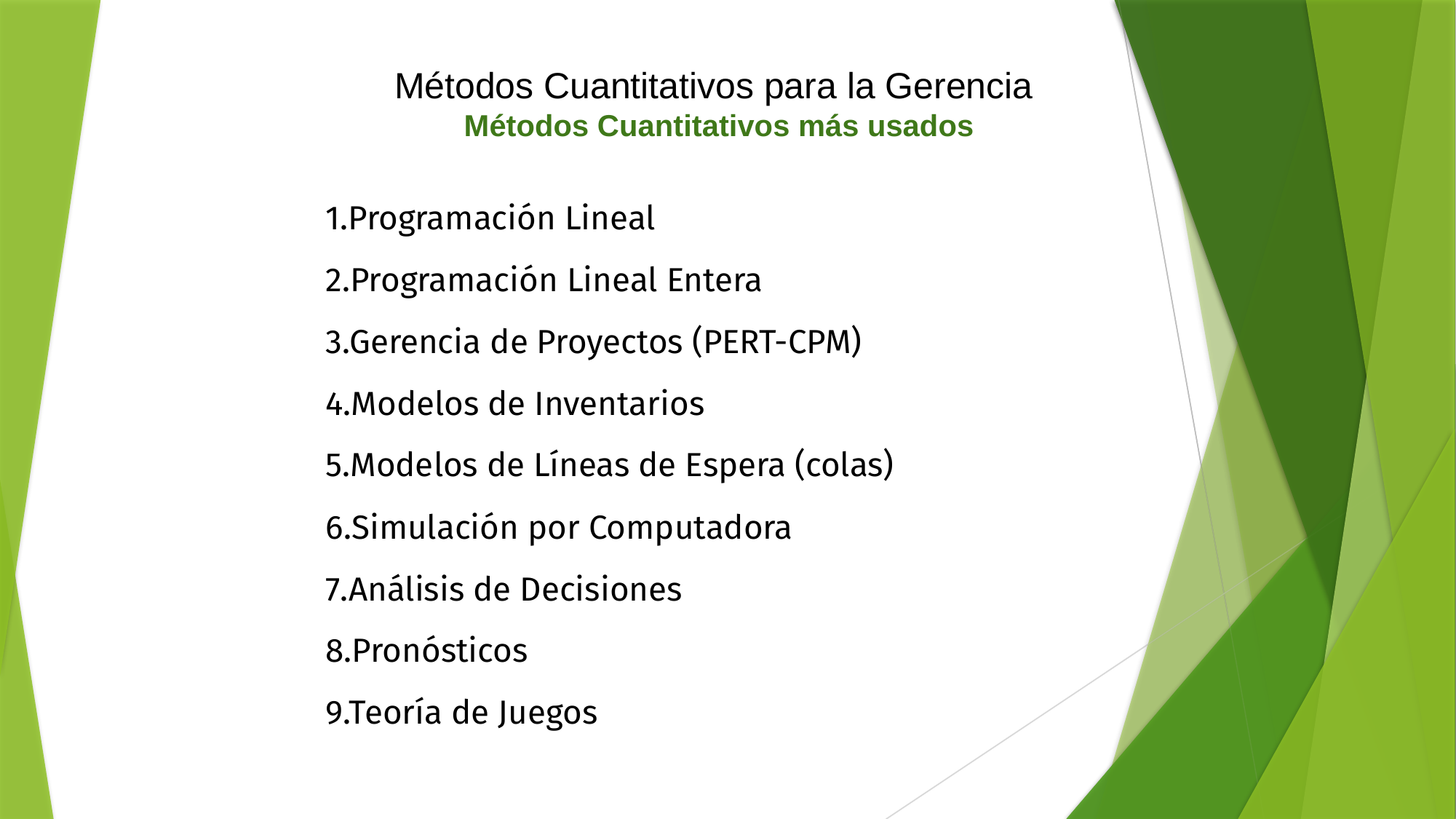

Métodos Cuantitativos para la Gerencia
Métodos Cuantitativos más usados

1.Programación Lineal

2.Programación Lineal Entera

3.Gerencia de Proyectos (PERT-CPM)

4.Modelos de Inventarios

5.Modelos de Líneas de Espera (colas)

6.Simulación por Computadora

7.Análisis de Decisiones

8.Pronósticos

9.Teoría de Juegos